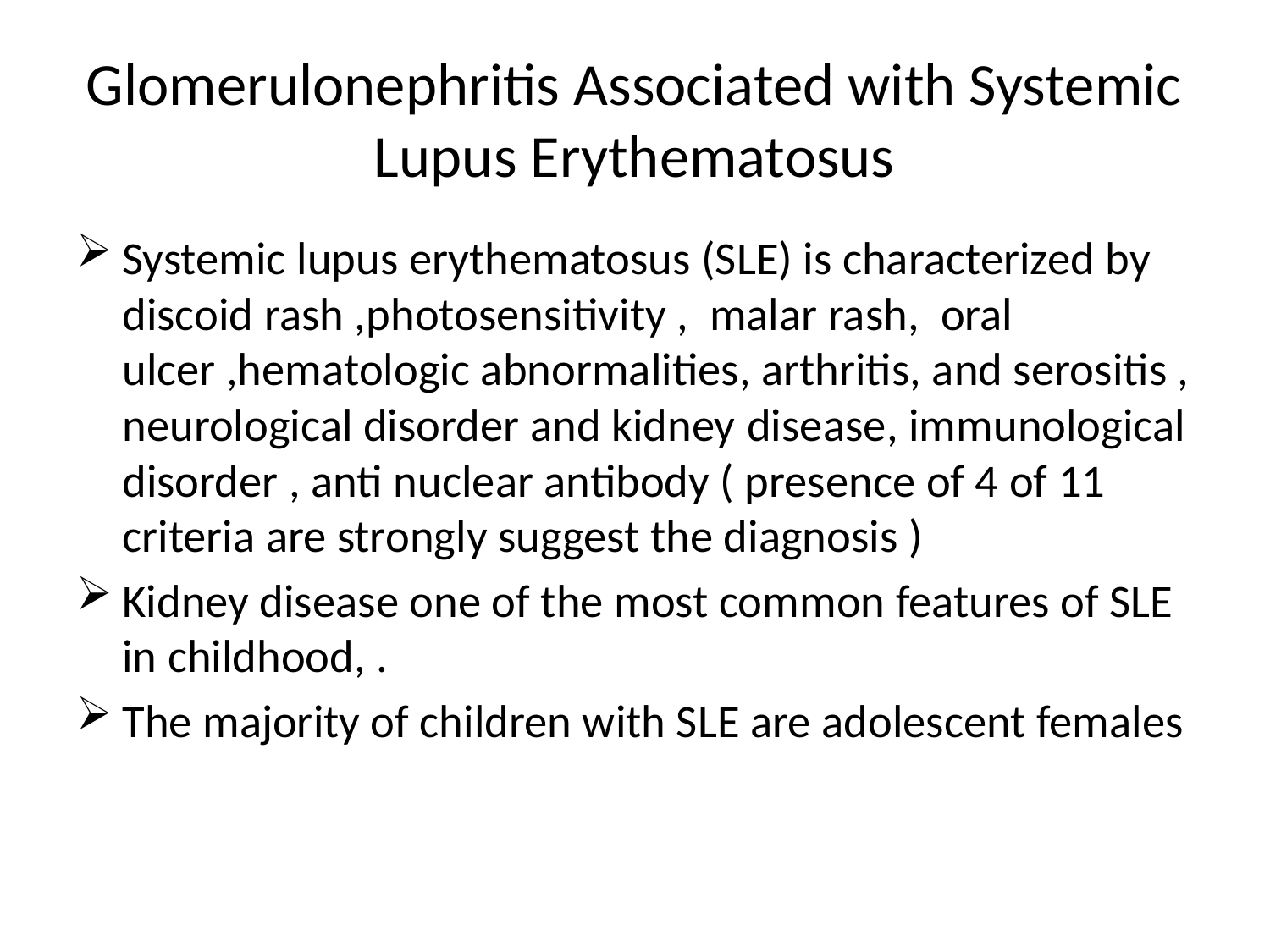

# Glomerulonephritis Associated with Systemic Lupus Erythematosus
Systemic lupus erythematosus (SLE) is characterized by discoid rash ,photosensitivity ,  malar rash,  oral ulcer ,hematologic abnormalities, arthritis, and serositis , neurological disorder and kidney disease, immunological disorder , anti nuclear antibody ( presence of 4 of 11 criteria are strongly suggest the diagnosis )
Kidney disease one of the most common features of SLE in childhood, .
The majority of children with SLE are adolescent females